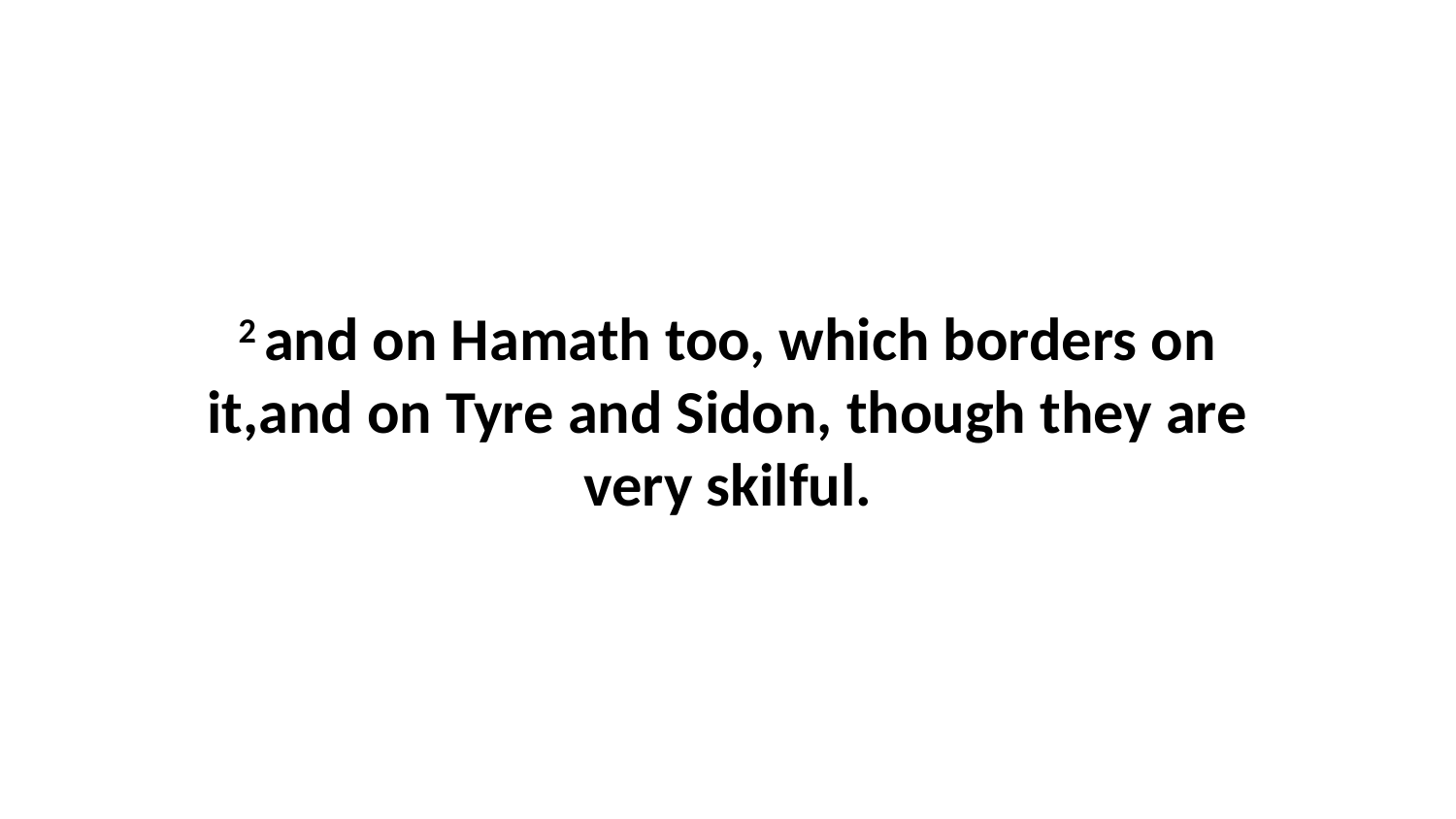

2 and on Hamath too, which borders on it,and on Tyre and Sidon, though they are very skilful.